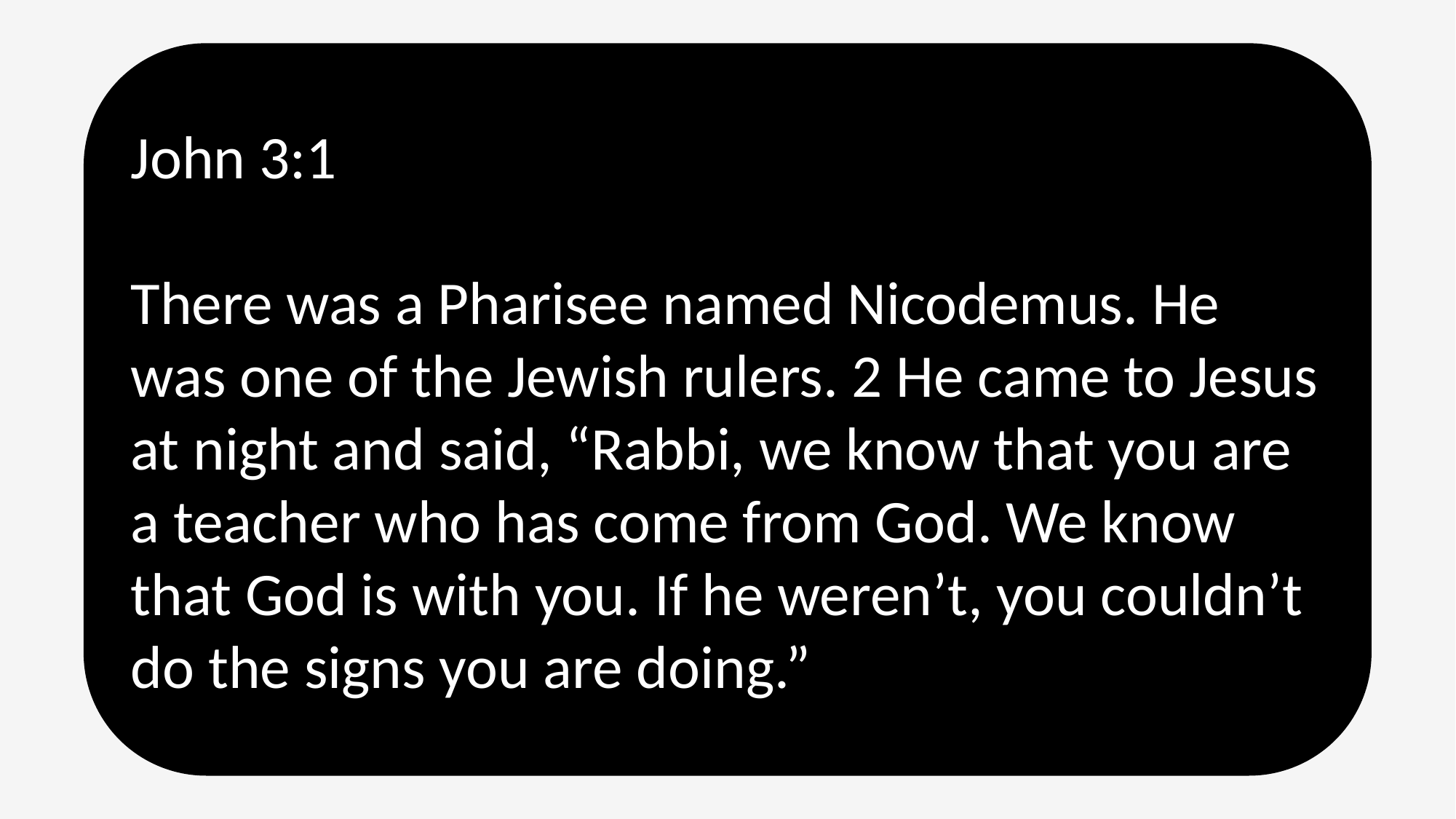

John 3:1

There was a Pharisee named Nicodemus. He was one of the Jewish rulers. 2 He came to Jesus at night and said, “Rabbi, we know that you are a teacher who has come from God. We know that God is with you. If he weren’t, you couldn’t do the signs you are doing.”